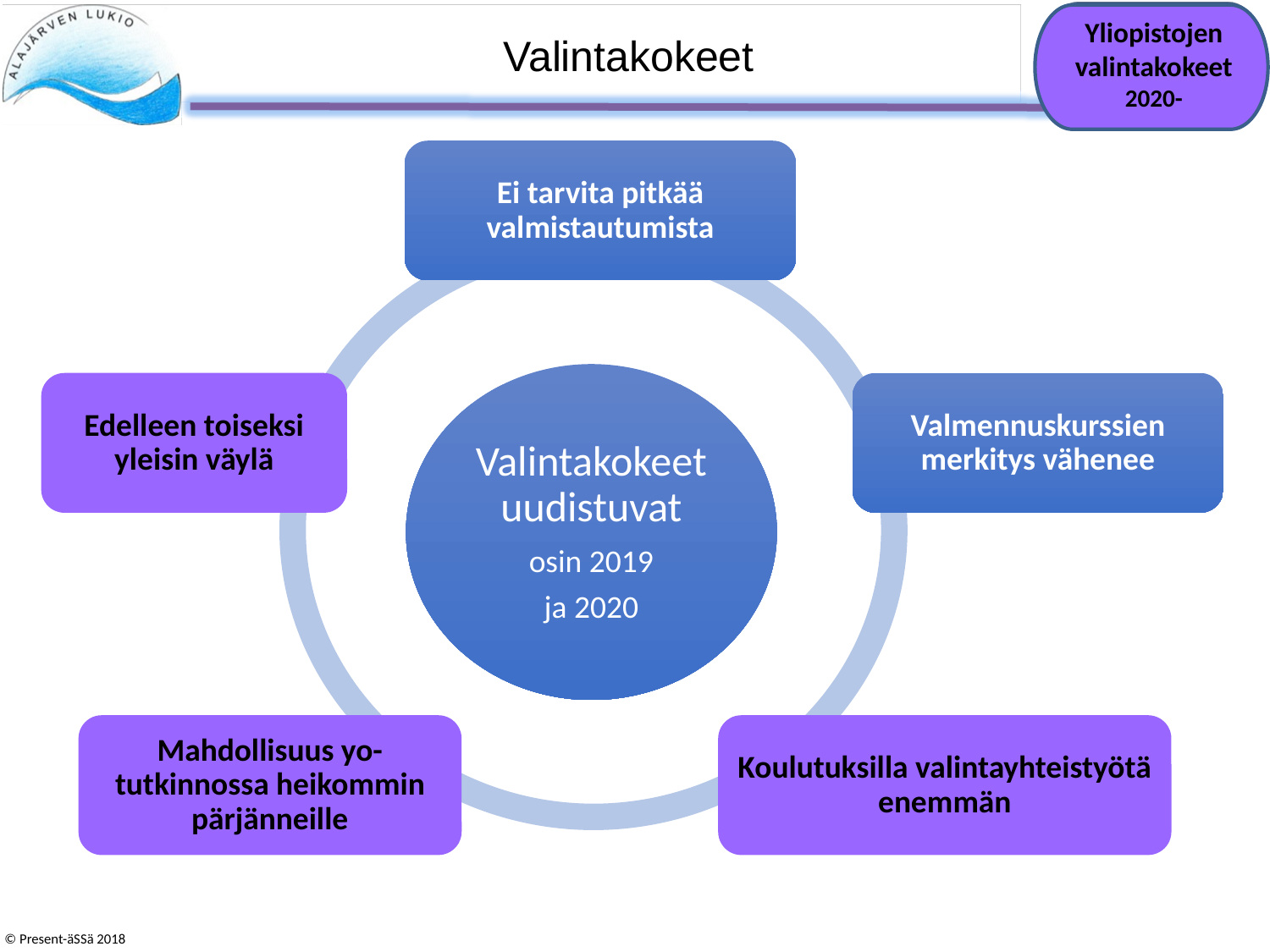

# Valintakokeet
Yliopistojen valintakokeet 2020-

Ei tarvita pitkää valmistautumista

Valintakokeet uudistuvat
osin 2019
ja 2020

Valmennuskurssien merkitys vähenee

Edelleen toiseksi yleisin väylä

Koulutuksilla valintayhteistyötä enemmän

Mahdollisuus yo-tutkinnossa heikommin pärjänneille